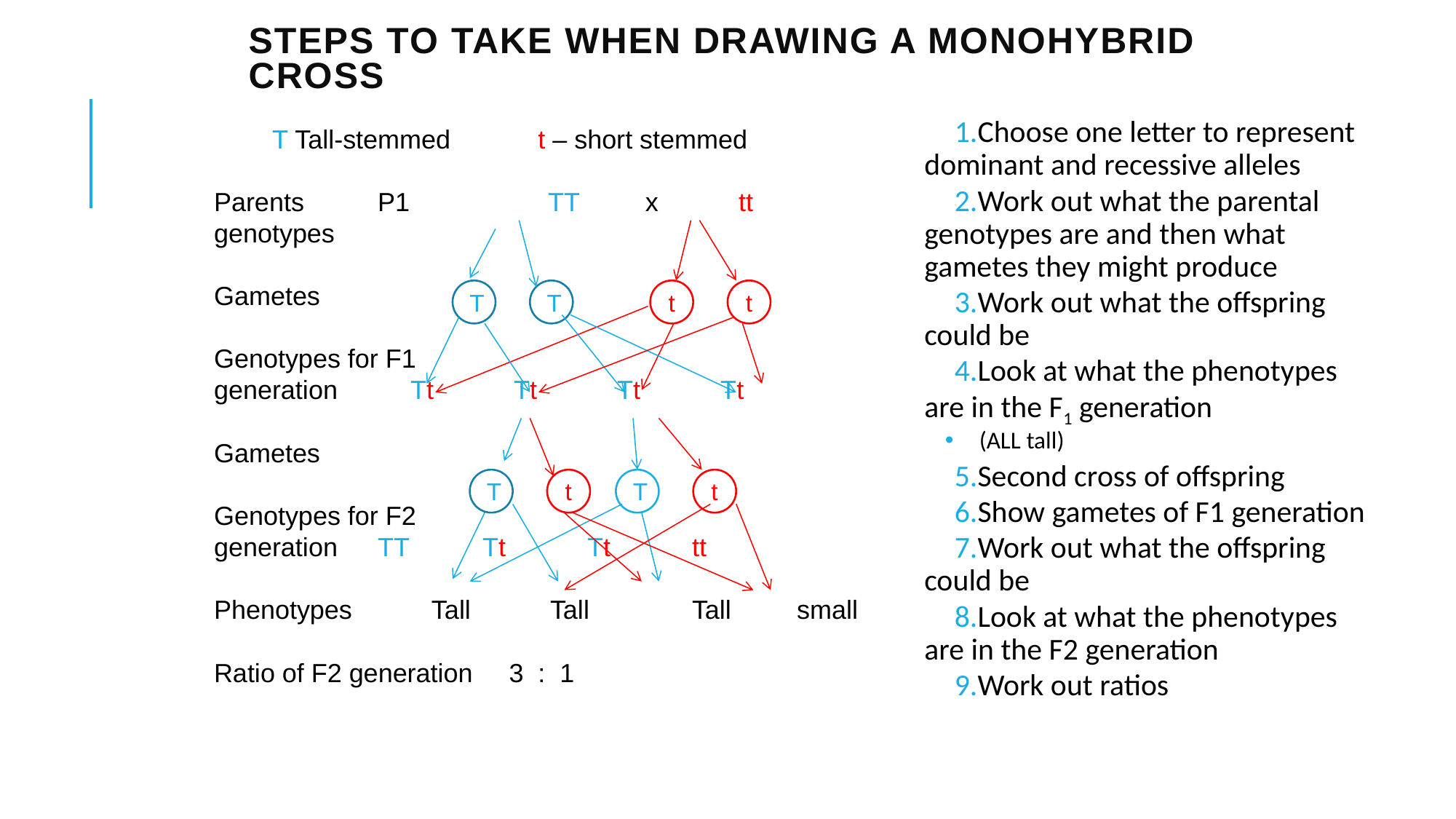

# Steps to take when drawing a monohybrid cross
Choose one letter to represent dominant and recessive alleles
Work out what the parental genotypes are and then what gametes they might produce
Work out what the offspring could be
Look at what the phenotypes are in the F1 generation
(ALL tall)
Second cross of offspring
Show gametes of F1 generation
Work out what the offspring could be
Look at what the phenotypes are in the F2 generation
Work out ratios

        T Tall-stemmed            t – short stemmed

Parents 	P1	         TT         x           tt
genotypes

Gametes

Genotypes for F1
generation          Tt           Tt           Tt           Tt

Gametes

Genotypes for F2
generation		TT		Tt		Tt		tt

Phenotypes           Tall           Tall     	Tall		small

Ratio of F2 generation     3  :  1

T
T
t
t
T
t
T
t